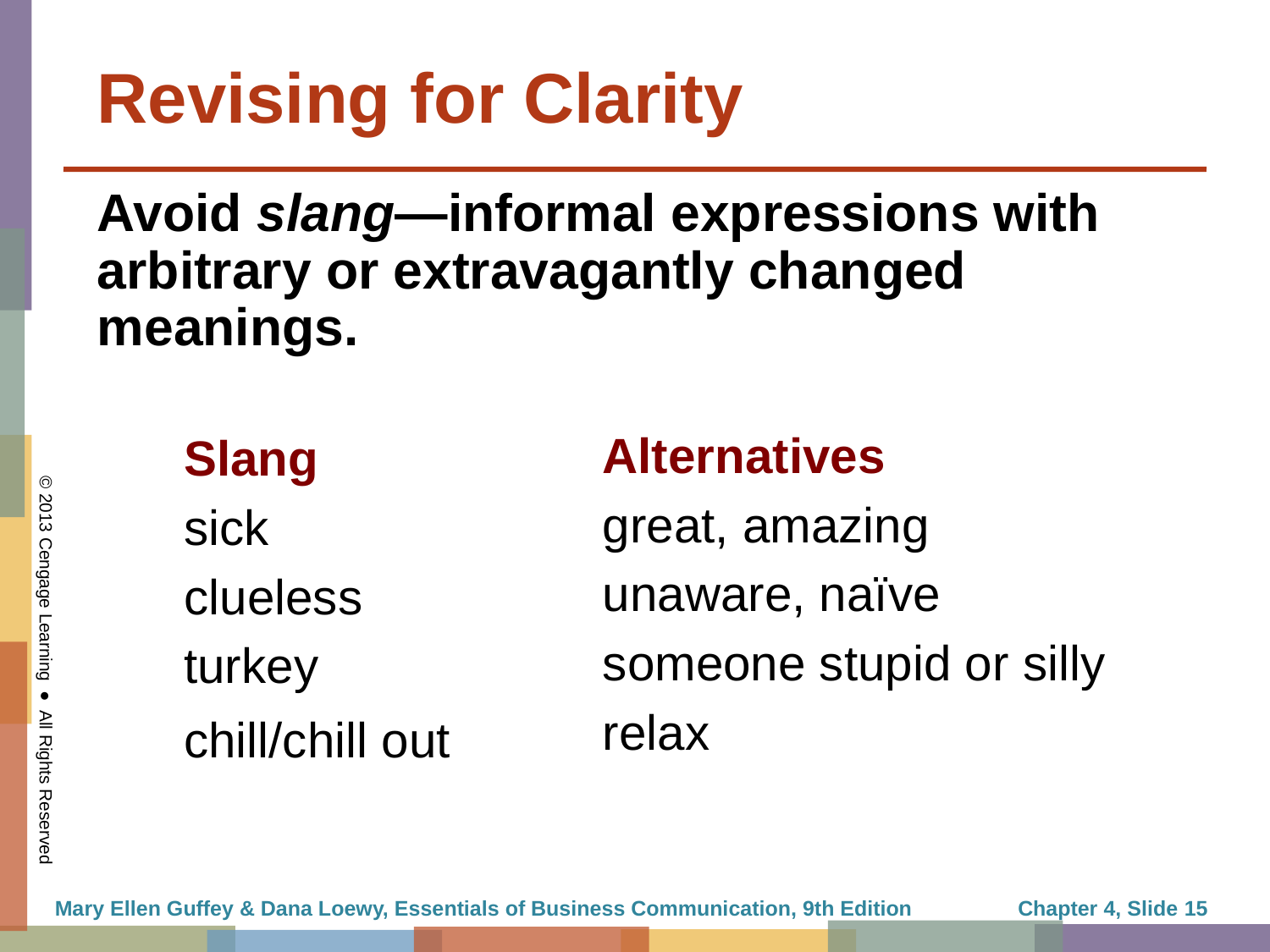

# Revising for Clarity
Avoid slang—informal expressions with arbitrary or extravagantly changed meanings.
Alternatives
great, amazing
unaware, naïve
someone stupid or silly
relax
Slang
sick
clueless
turkey
chill/chill out
Mary Ellen Guffey & Dana Loewy, Essentials of Business Communication, 9th Edition
Chapter 4, Slide 15